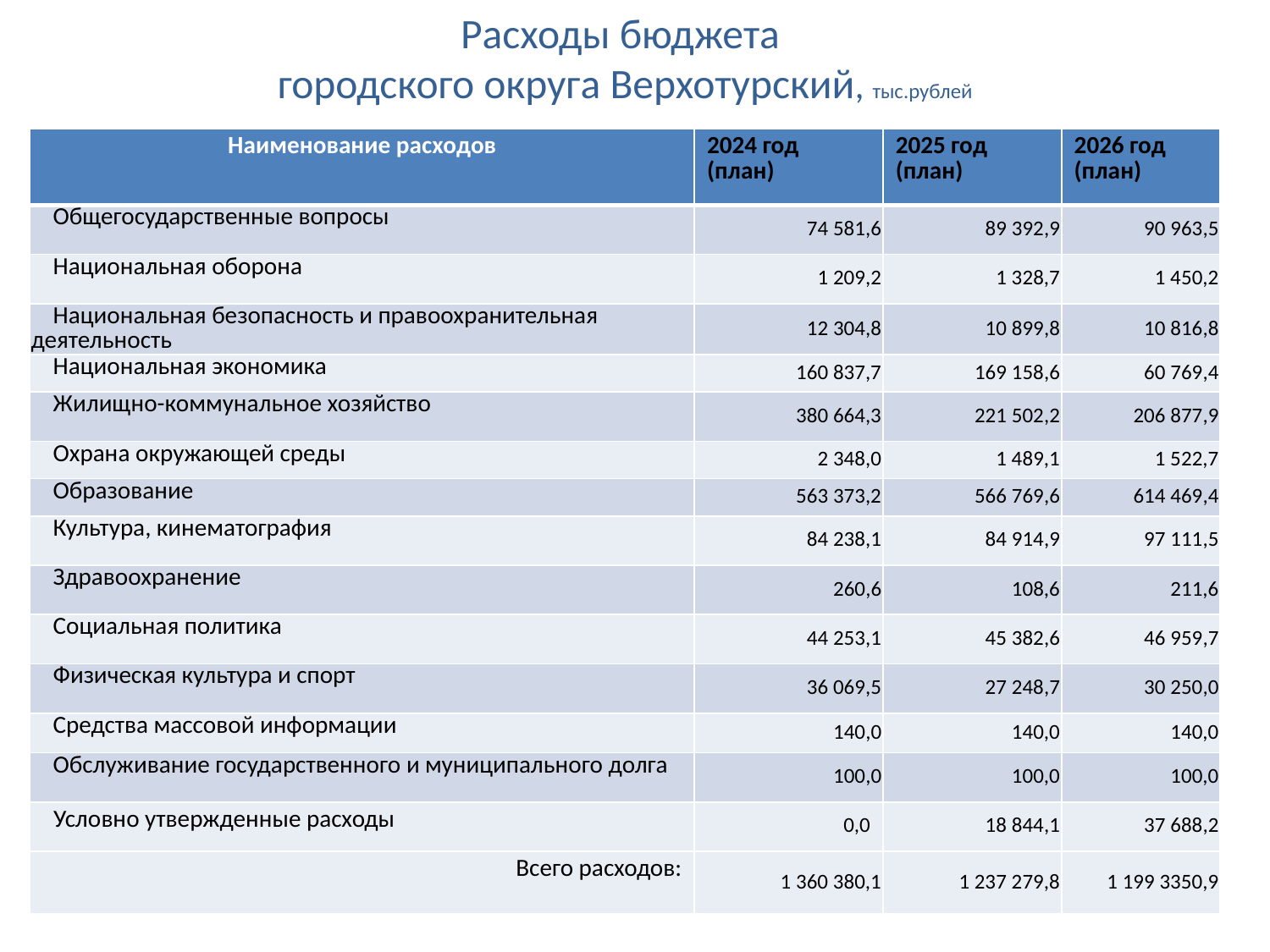

# Расходы бюджета городского округа Верхотурский, тыс.рублей
| Наименование расходов | 2024 год (план) | 2025 год (план) | 2026 год (план) |
| --- | --- | --- | --- |
| Общегосударственные вопросы | 74 581,6 | 89 392,9 | 90 963,5 |
| Национальная оборона | 1 209,2 | 1 328,7 | 1 450,2 |
| Национальная безопасность и правоохранительная деятельность | 12 304,8 | 10 899,8 | 10 816,8 |
| Национальная экономика | 160 837,7 | 169 158,6 | 60 769,4 |
| Жилищно-коммунальное хозяйство | 380 664,3 | 221 502,2 | 206 877,9 |
| Охрана окружающей среды | 2 348,0 | 1 489,1 | 1 522,7 |
| Образование | 563 373,2 | 566 769,6 | 614 469,4 |
| Культура, кинематография | 84 238,1 | 84 914,9 | 97 111,5 |
| Здравоохранение | 260,6 | 108,6 | 211,6 |
| Социальная политика | 44 253,1 | 45 382,6 | 46 959,7 |
| Физическая культура и спорт | 36 069,5 | 27 248,7 | 30 250,0 |
| Средства массовой информации | 140,0 | 140,0 | 140,0 |
| Обслуживание государственного и муниципального долга | 100,0 | 100,0 | 100,0 |
| Условно утвержденные расходы | 0,0 | 18 844,1 | 37 688,2 |
| Всего расходов: | 1 360 380,1 | 1 237 279,8 | 1 199 3350,9 |